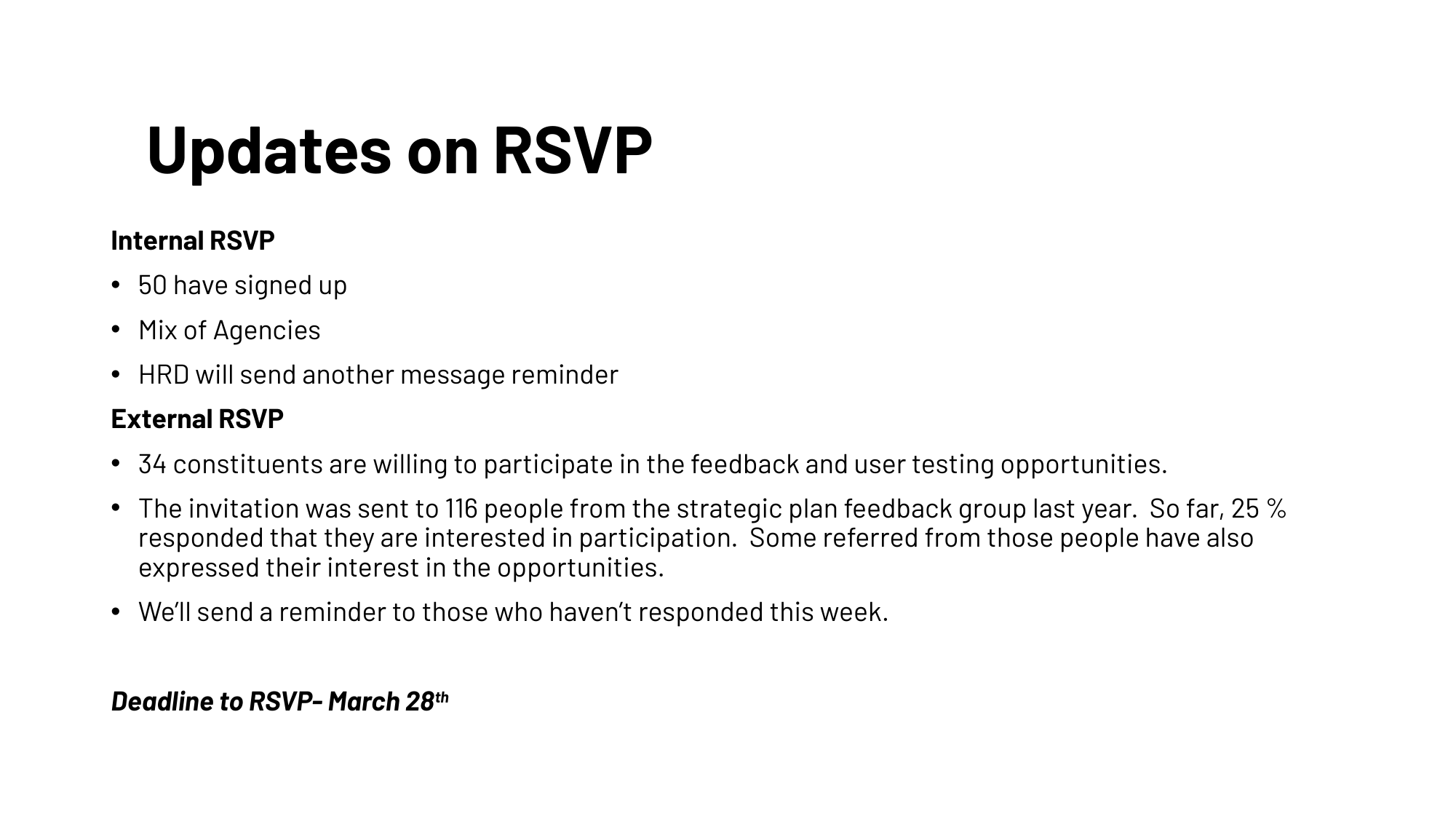

# Updates on RSVP
Internal RSVP
50 have signed up
Mix of Agencies
HRD will send another message reminder
External RSVP
34 constituents are willing to participate in the feedback and user testing opportunities.
The invitation was sent to 116 people from the strategic plan feedback group last year.  So far, 25 % responded that they are interested in participation.  Some referred from those people have also expressed their interest in the opportunities.
We’ll send a reminder to those who haven’t responded this week.

Deadline to RSVP- March 28th